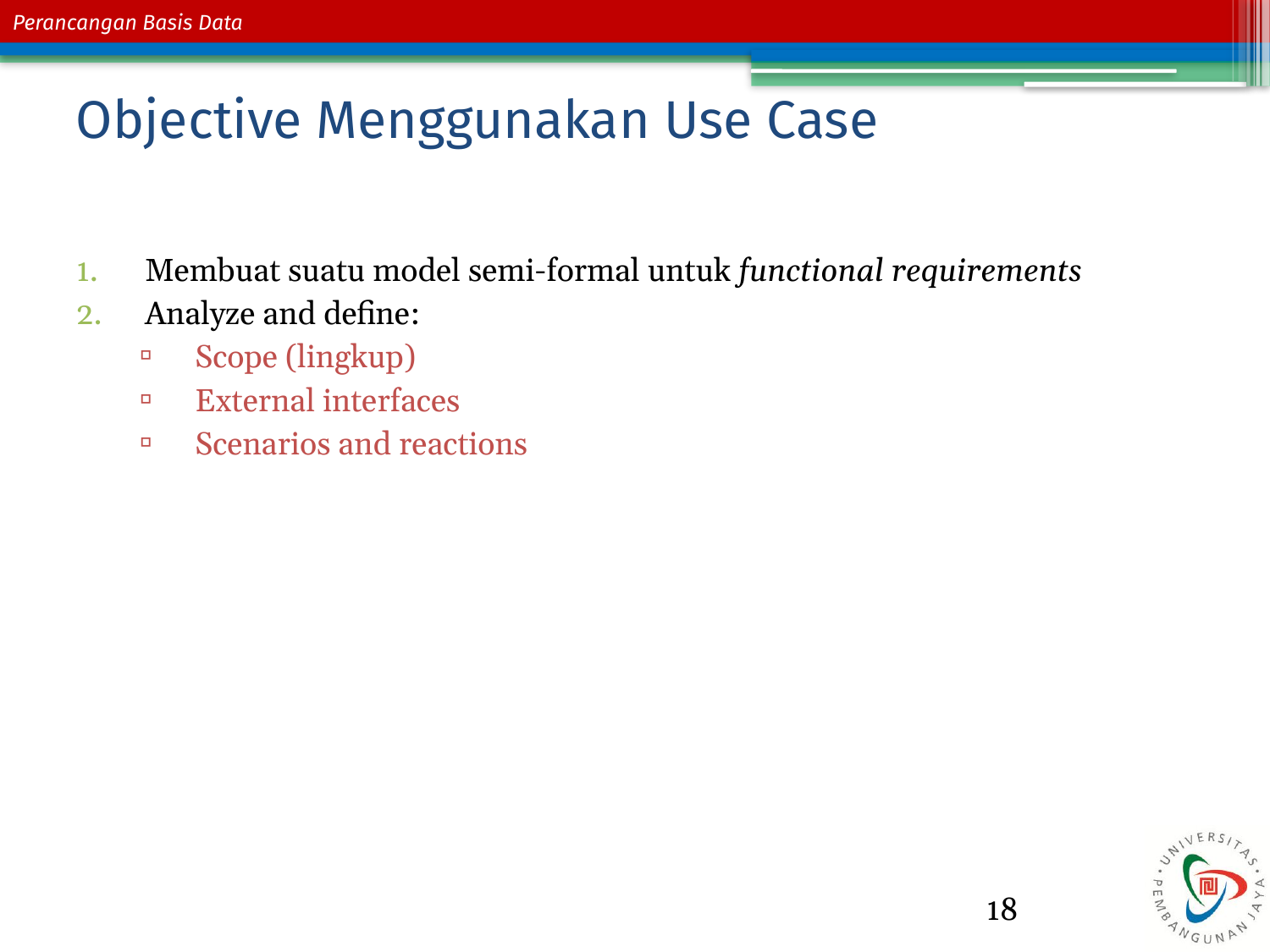

# Objective Menggunakan Use Case
Membuat suatu model semi-formal untuk functional requirements
Analyze and define:
Scope (lingkup)
External interfaces
Scenarios and reactions

18